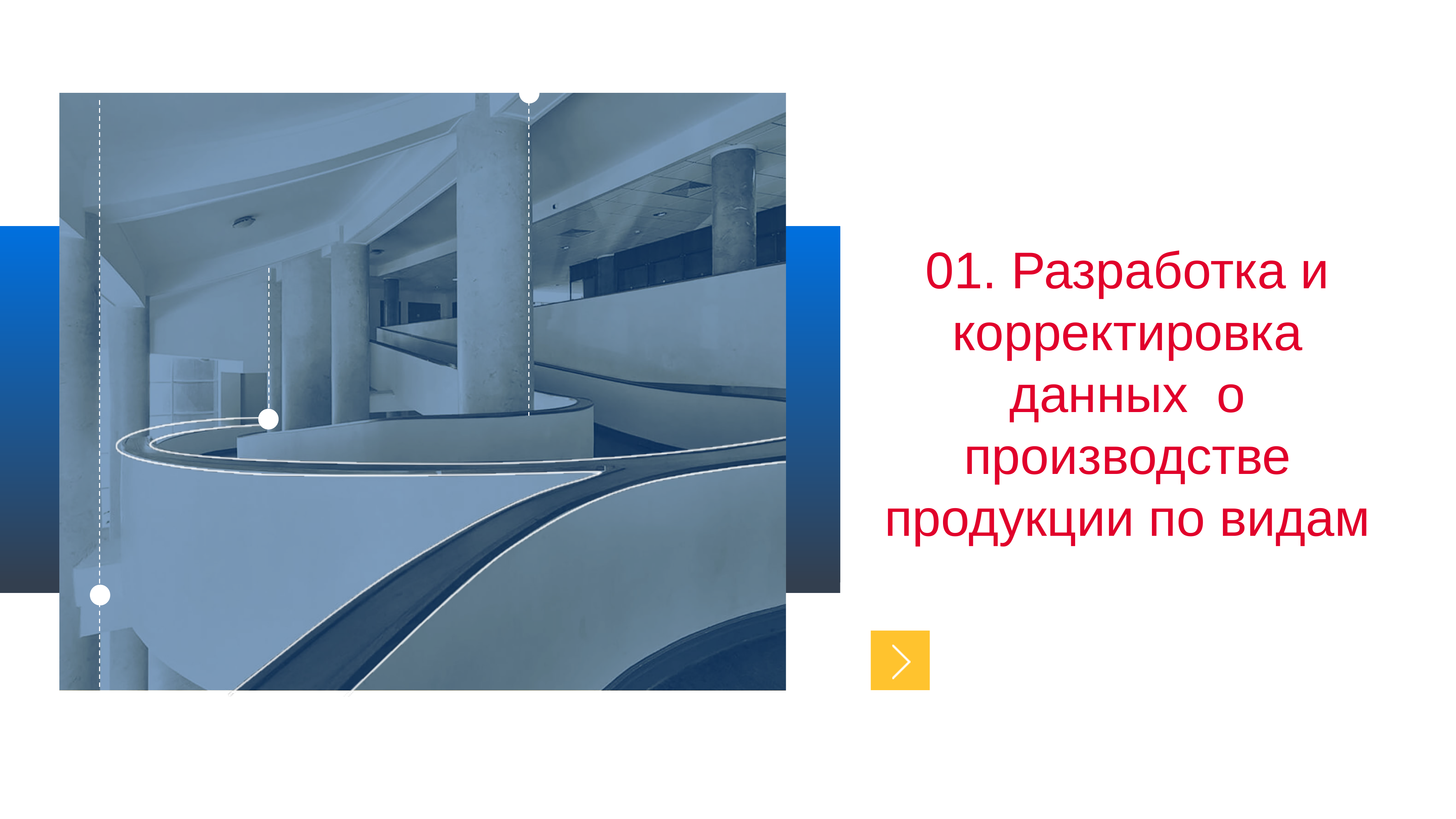

01. Разработка и корректировка данных  о производстве продукции по видам